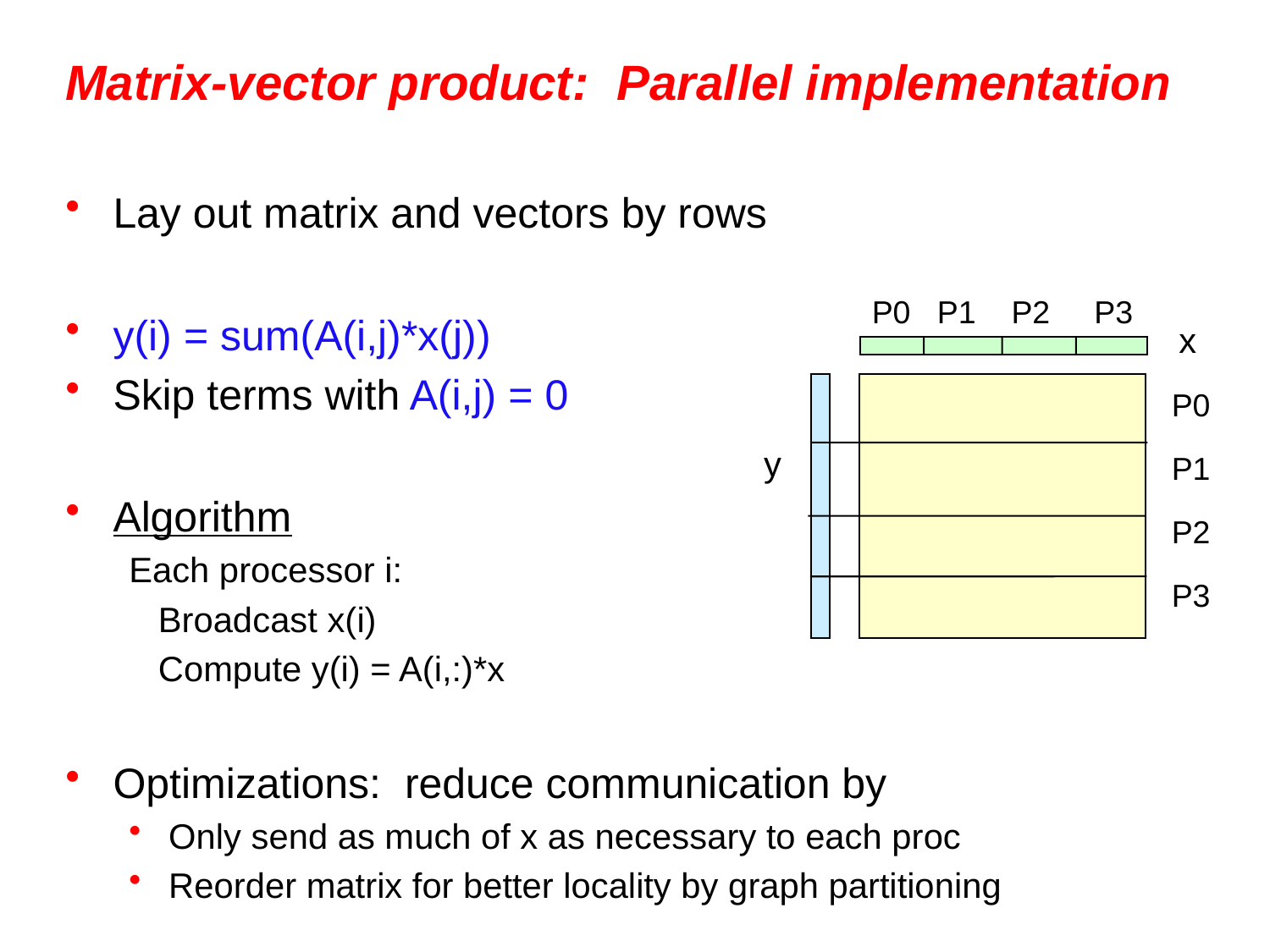

Matrix-vector product:  Parallel implementation
Lay out matrix and vectors by rows

y(i) = sum(A(i,j)*x(j))
Skip terms with A(i,j) = 0

Algorithm
Each processor i:
   Broadcast x(i)
   Compute y(i) = A(i,:)*x

Optimizations:  reduce communication by
Only send as much of x as necessary to each proc
Reorder matrix for better locality by graph partitioning
P0   P1    P2     P3
x

P0
P1
P2
P3
y